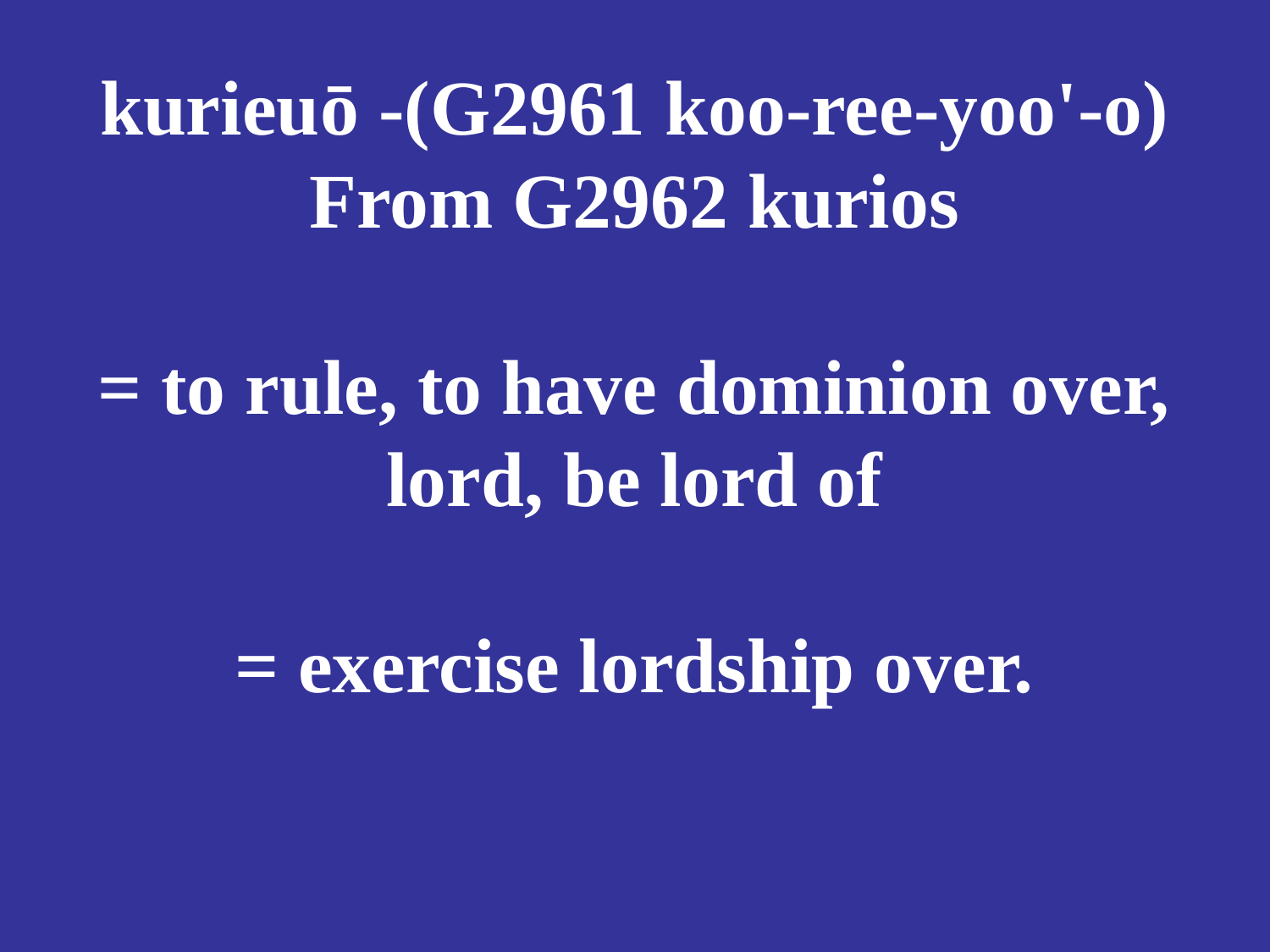

# kurieuō -(G2961 koo-ree-yoo'-o) From G2962 kurios = to rule, to have dominion over, lord, be lord of = exercise lordship over.